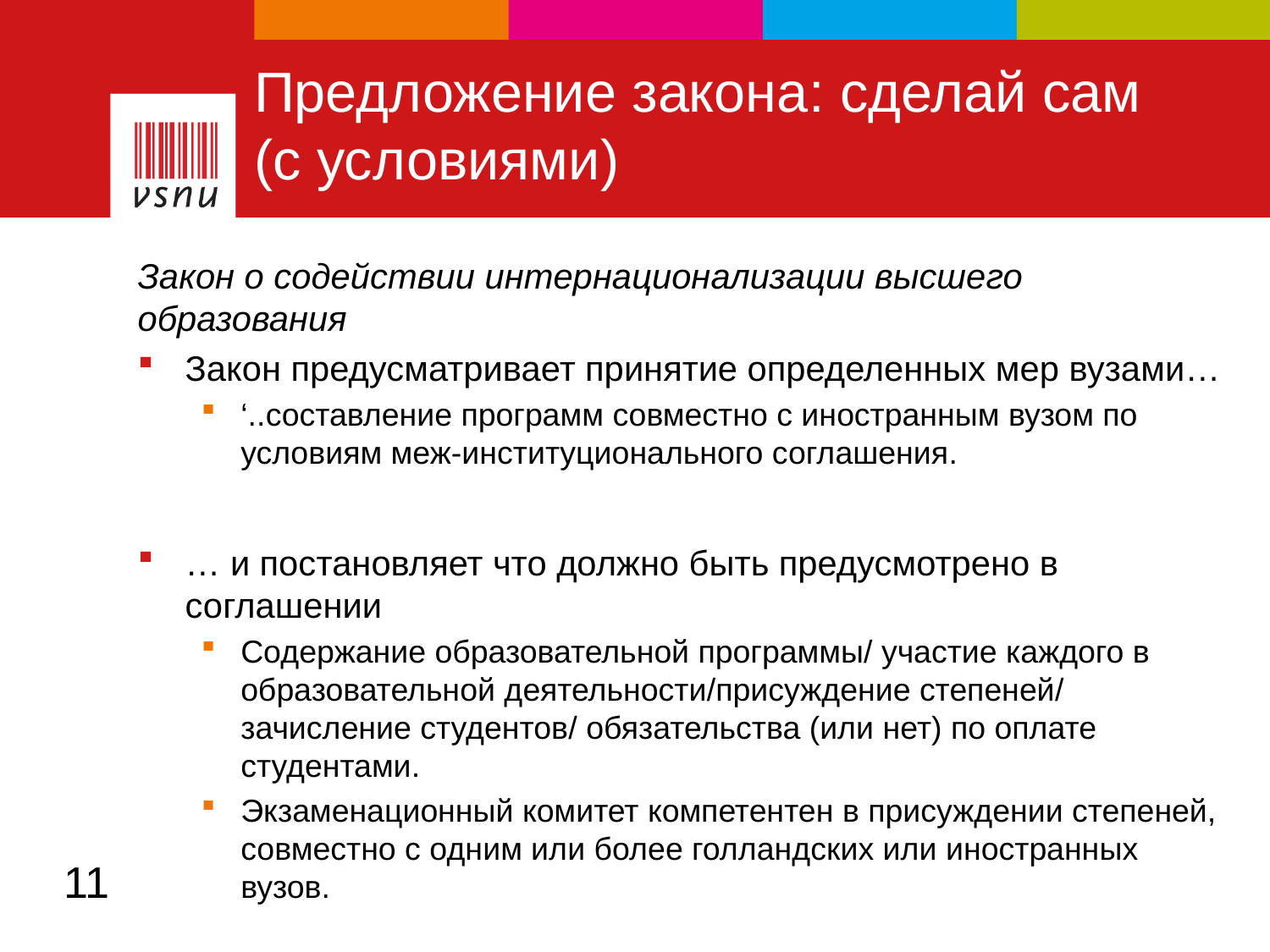

# Предложение закона: сделай сам (с условиями)
Закон о содействии интернационализации высшего образования
Закон предусматривает принятие определенных мер вузами…
‘..составление программ совместно с иностранным вузом по условиям меж-институционального соглашения.

… и постановляет что должно быть предусмотрено в соглашении
Содержание образовательной программы/ участие каждого в образовательной деятельности/присуждение степеней/ зачисление студентов/ обязательства (или нет) по оплате студентами.
Экзаменационный комитет компетентен в присуждении степеней, совместно с одним или более голландских или иностранных вузов.

11